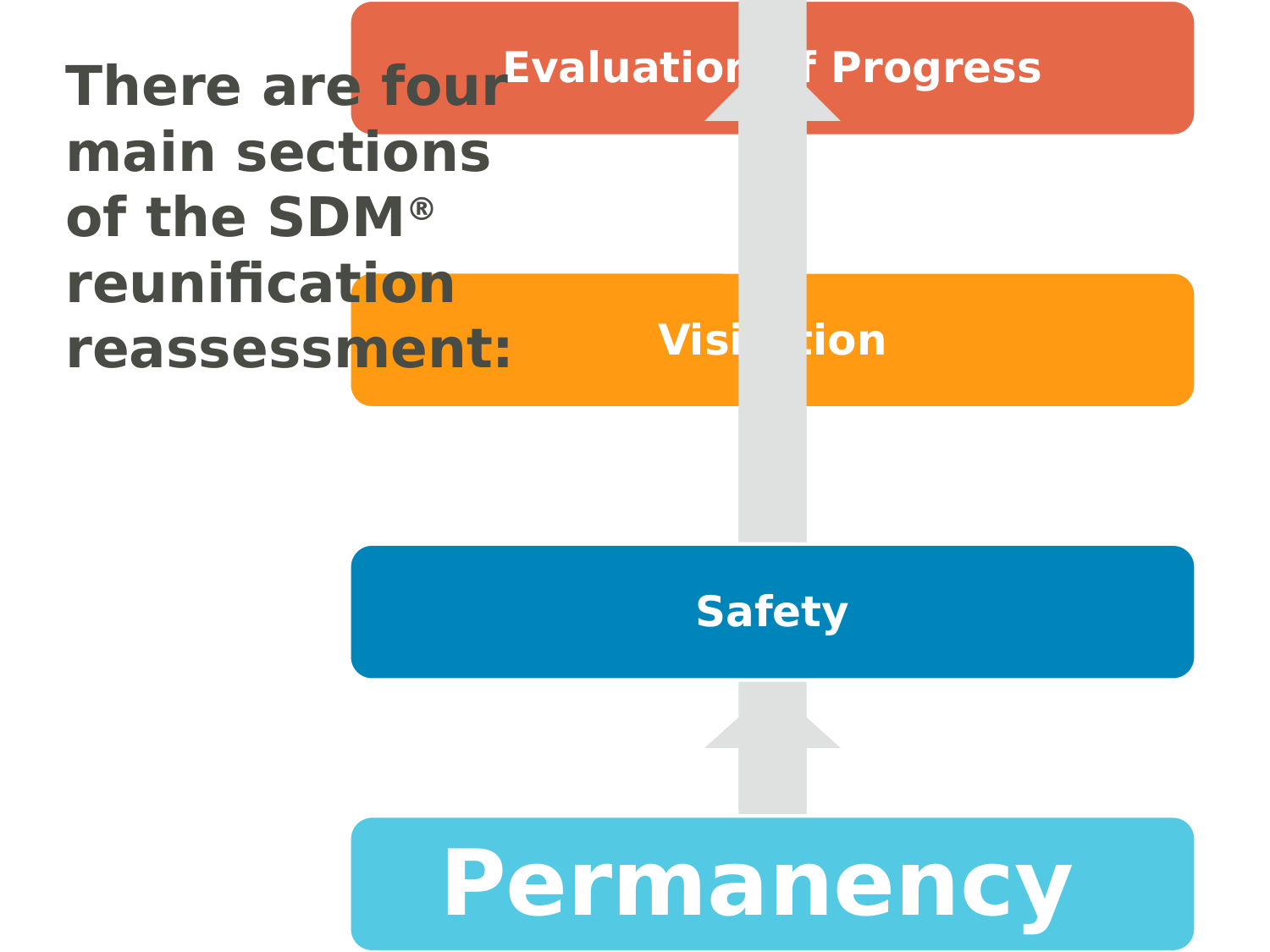

Visitation
Safety
Evaluation of Progress
Permanency
There are four main sections of the SDM® reunification reassessment: